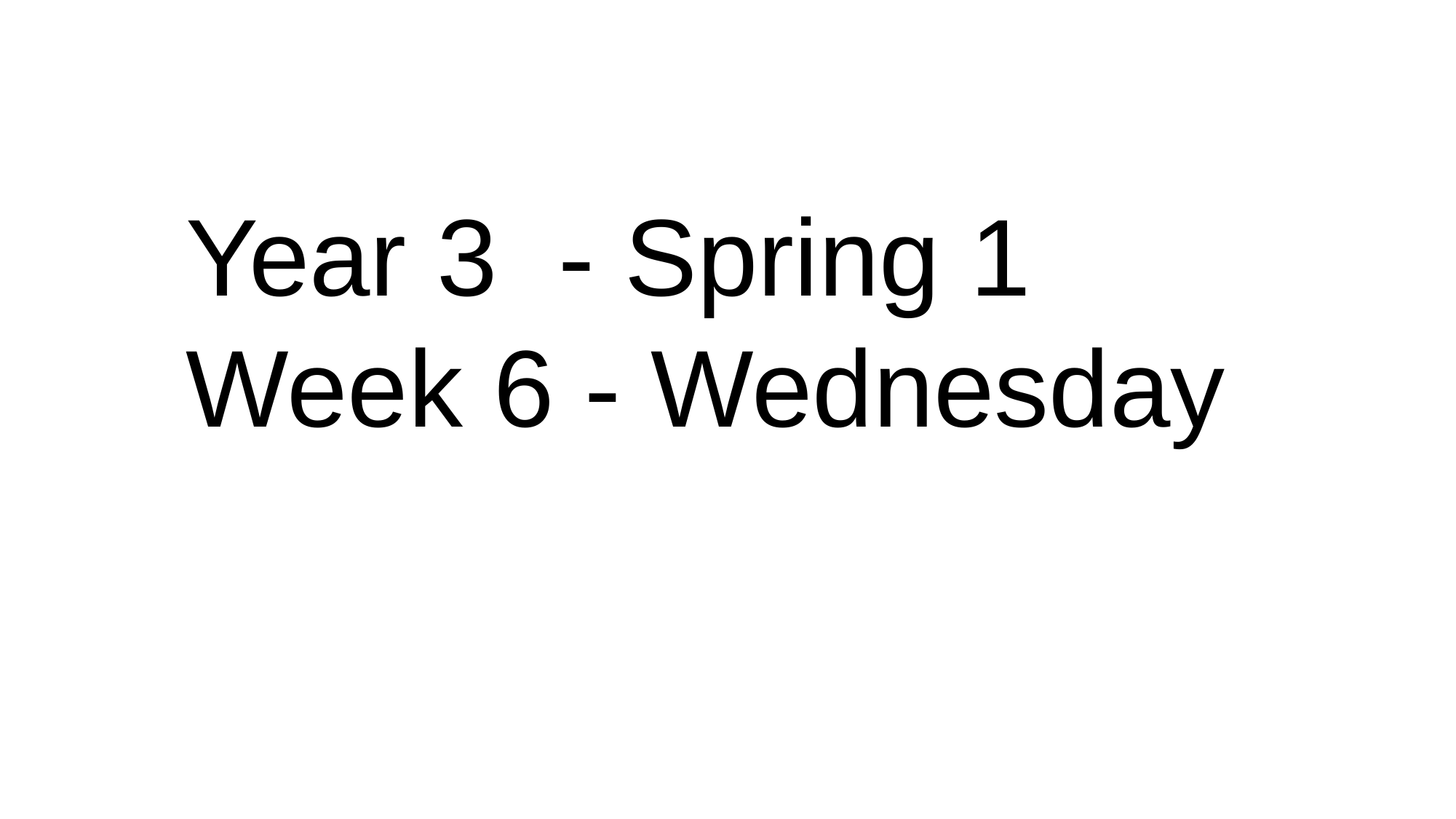

Year 3  - Spring 1
Week 6 - Wednesday